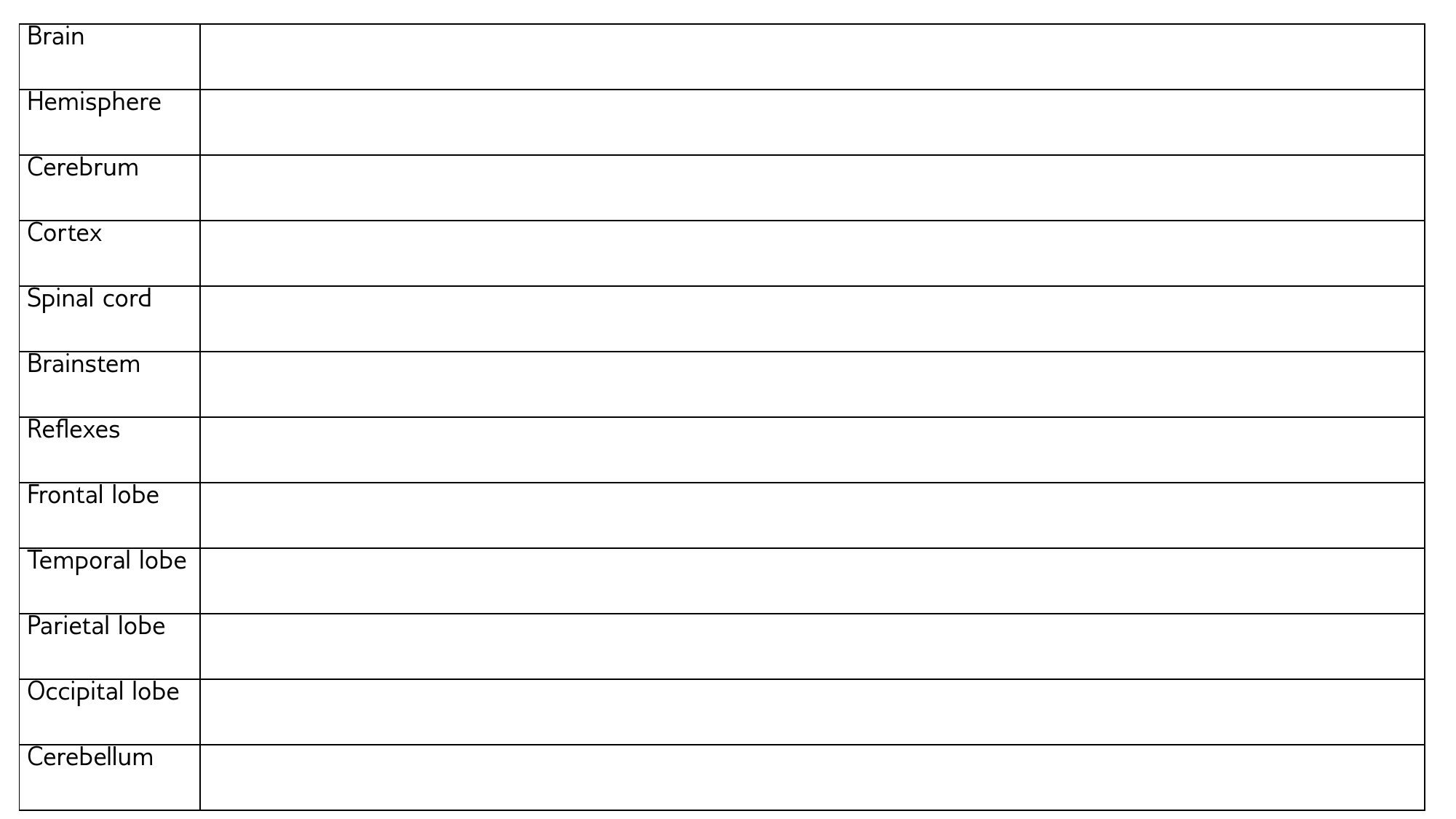

| Brain |  |
| --- | --- |
| Hemisphere |  |
| Cerebrum |  |
| Cortex |  |
| Spinal cord |  |
| Brainstem |  |
| Reflexes |  |
| Frontal lobe |  |
| Temporal lobe |  |
| Parietal lobe |  |
| Occipital lobe |  |
| Cerebellum |  |